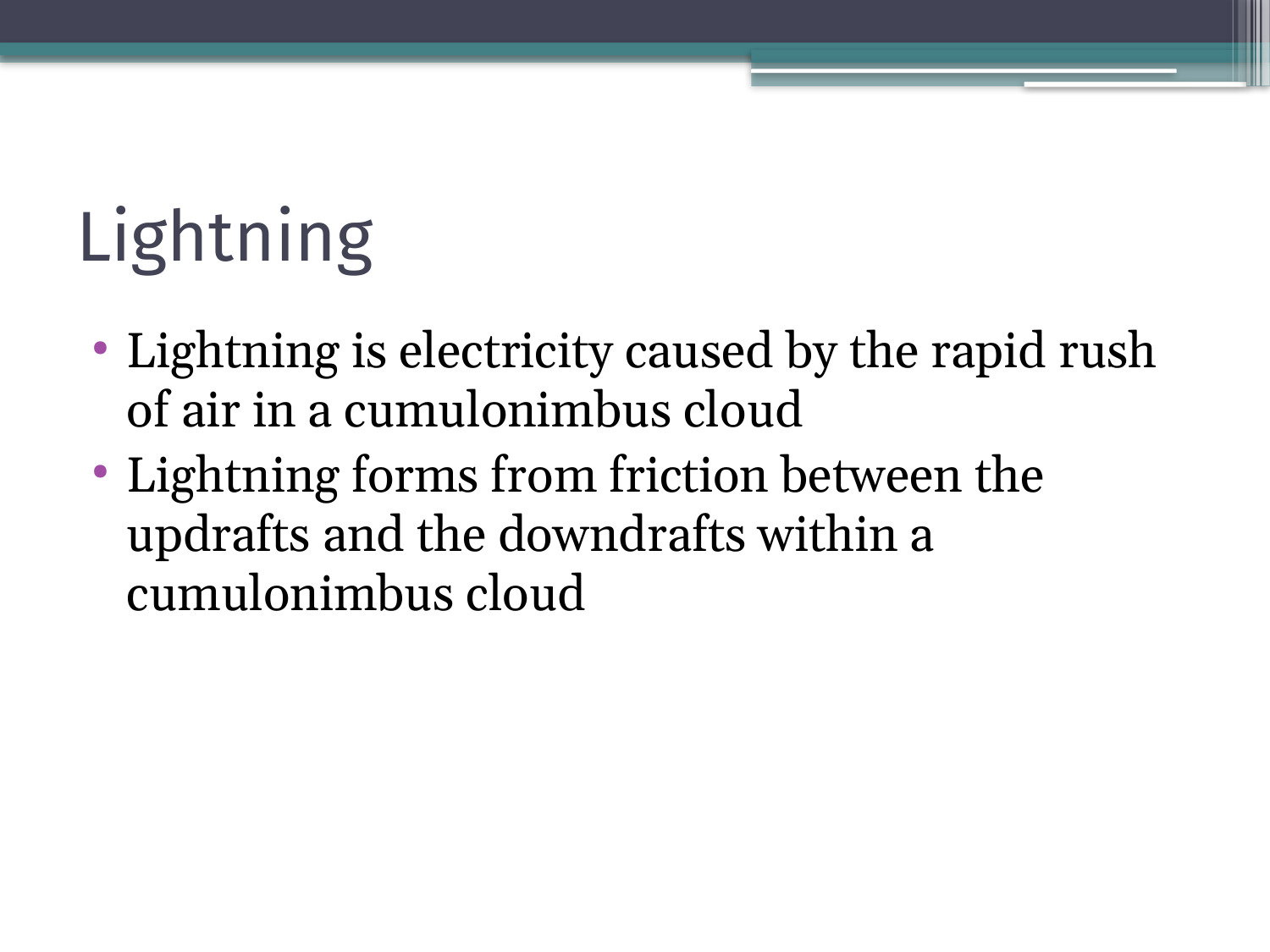

# Lightning
Lightning is electricity caused by the rapid rush of air in a cumulonimbus cloud
Lightning forms from friction between the updrafts and the downdrafts within a cumulonimbus cloud